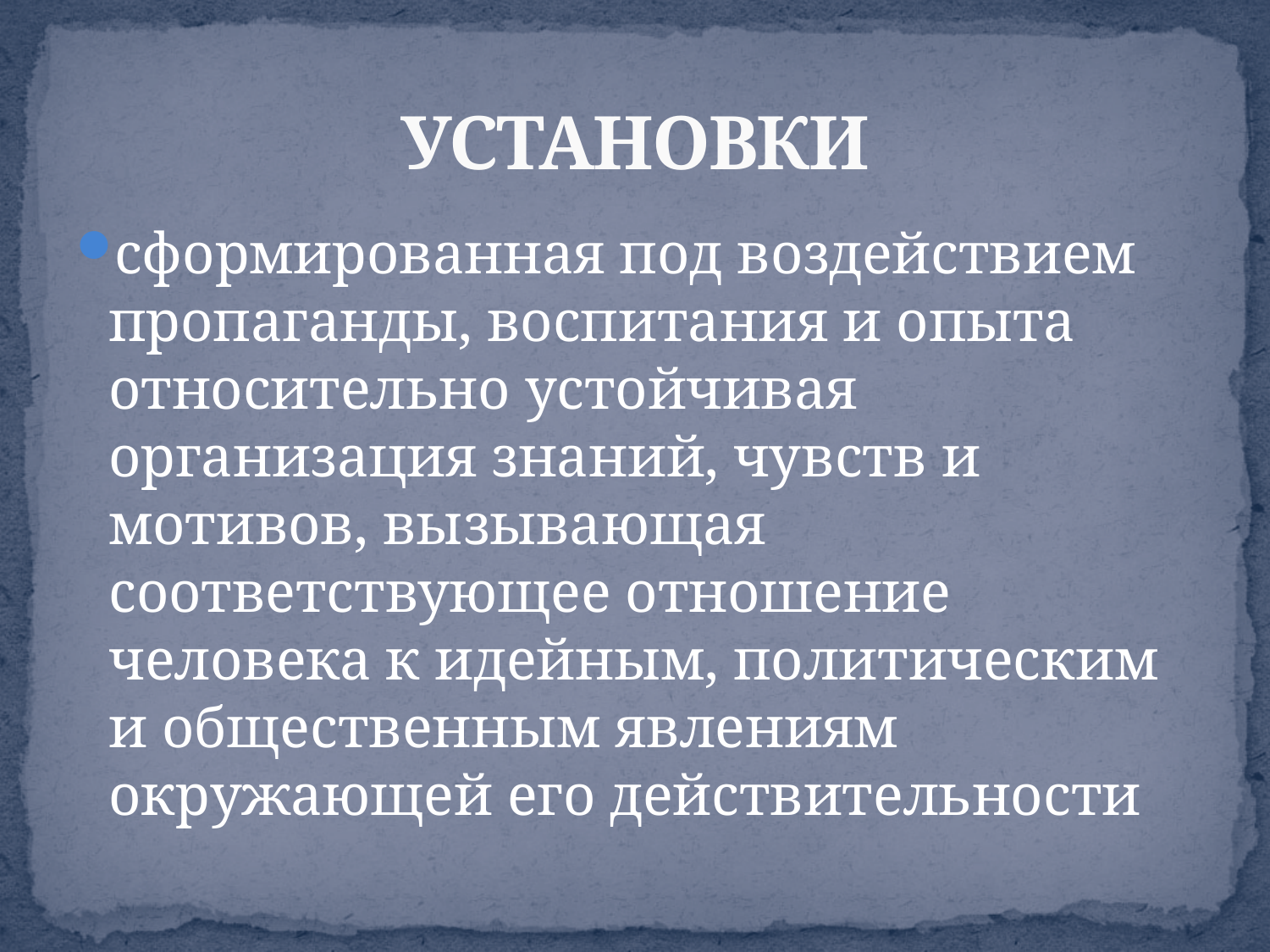

# УСТАНОВКИ
сформированная под воздействием пропаганды, воспитания и опыта относительно устойчивая организация знаний, чувств и мотивов, вызывающая соответствующее отношение человека к идейным, политическим и общественным явлениям окружающей его действительности